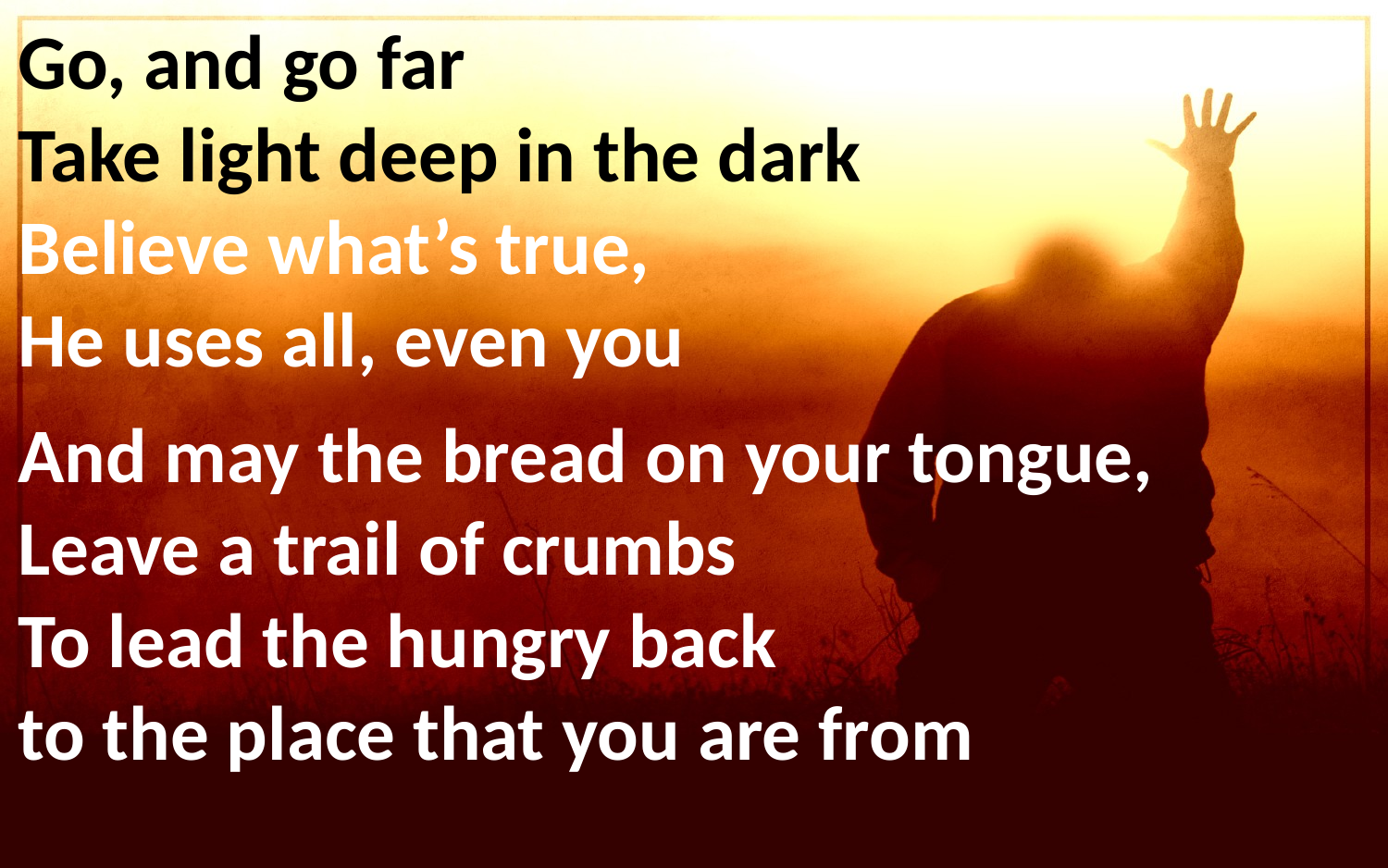

Go, and go far
Take light deep in the dark
Believe what’s true,
He uses all, even you

And may the bread on your tongue,
Leave a trail of crumbs
To lead the hungry back
to the place that you are from